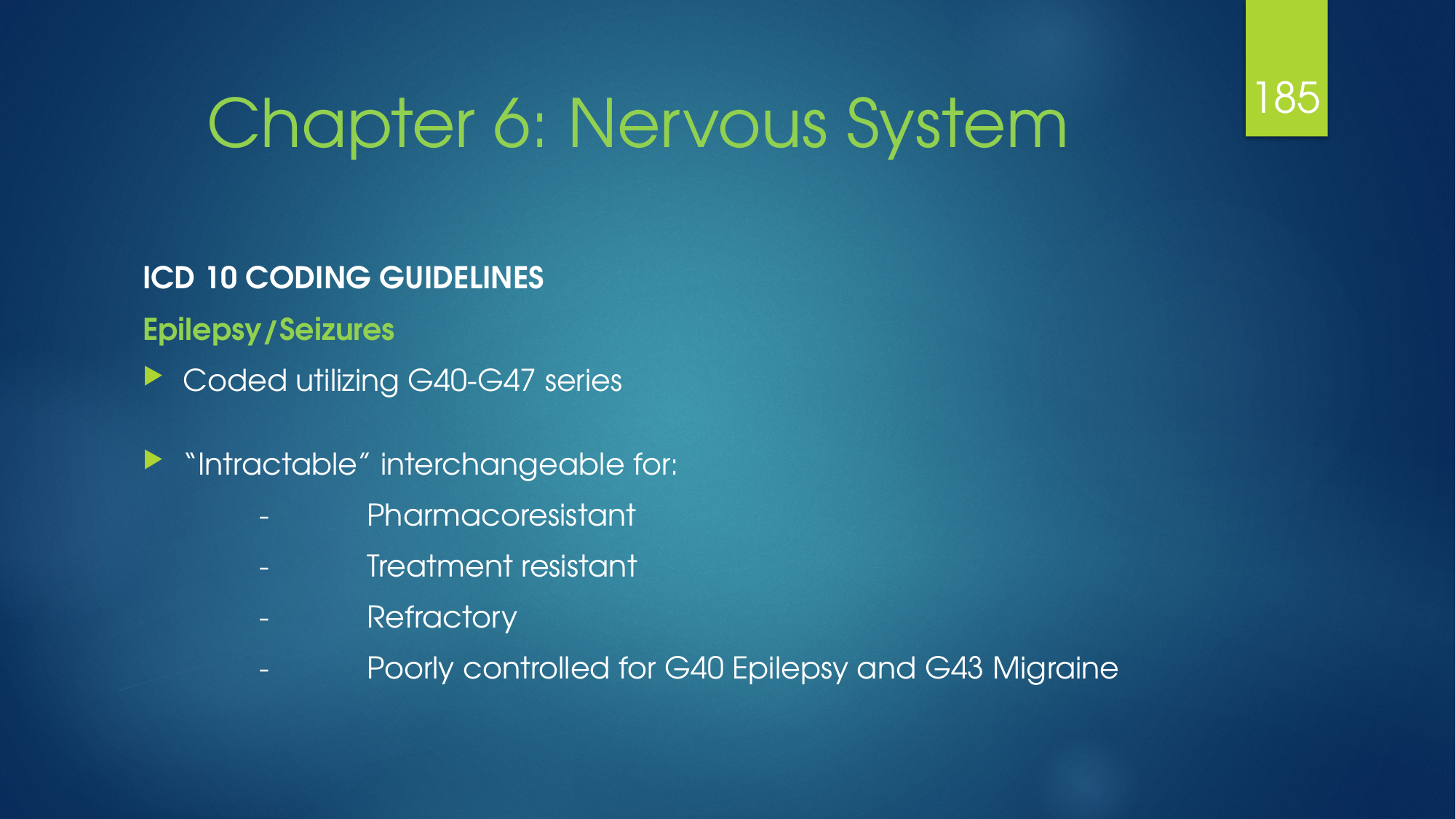

185
# Chapter 6: Nervous System
ICD 10 CODING GUIDELINES
Epilepsy/Seizures
Coded utilizing G40-G47 series

“Intractable” interchangeable for:
	 -	 Pharmacoresistant
	 -	 Treatment resistant
 	 -	 Refractory
	 -	 Poorly controlled for G40 Epilepsy and G43 Migraine